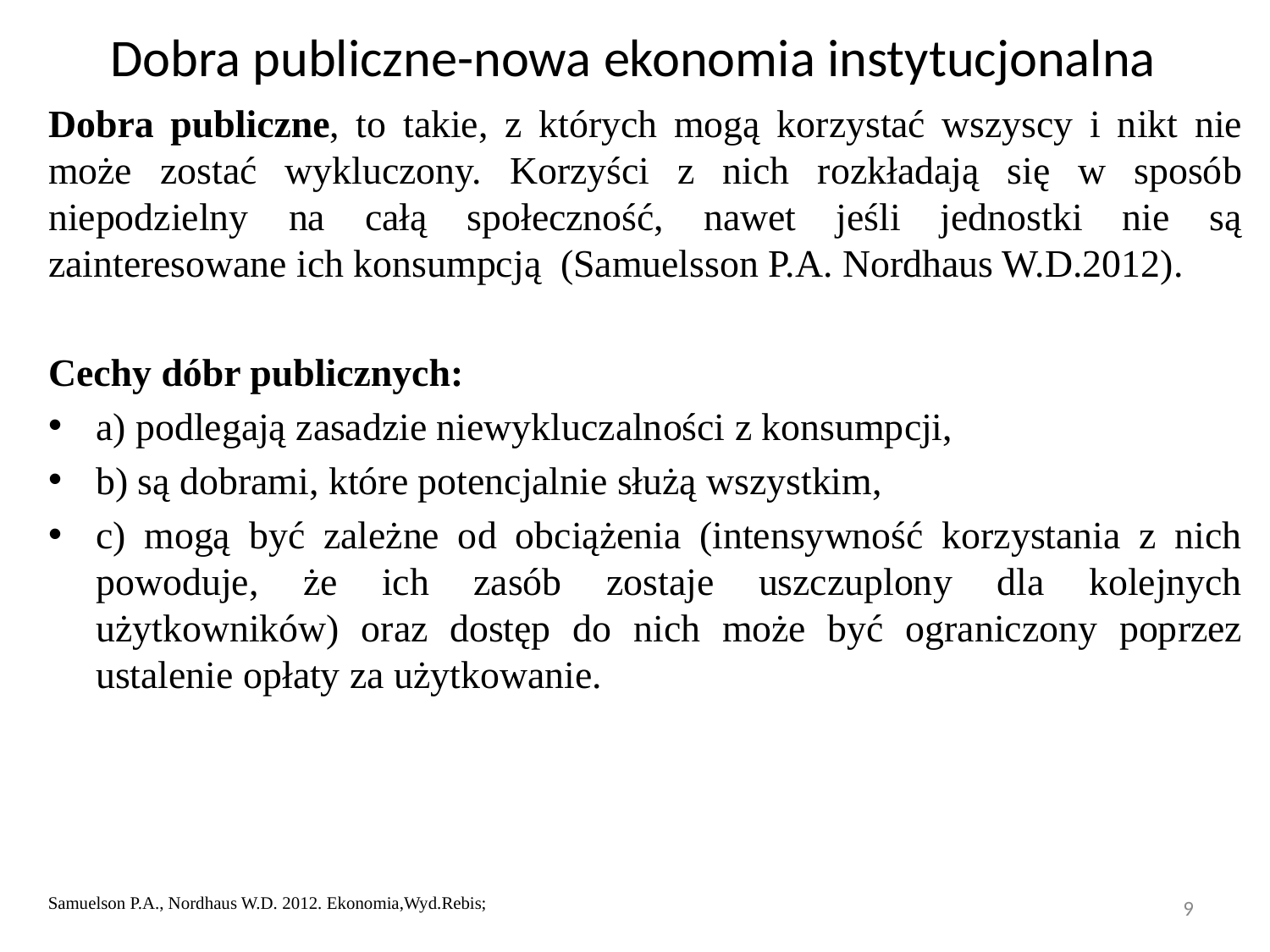

# Dobra publiczne-nowa ekonomia instytucjonalna
Dobra publiczne, to takie, z których mogą korzystać wszyscy i nikt nie może zostać wykluczony. Korzyści z nich rozkładają się w sposób niepodzielny na całą społeczność, nawet jeśli jednostki nie są zainteresowane ich konsumpcją  (Samuelsson P.A. Nordhaus W.D.2012).

Cechy dóbr publicznych:
a) podlegają zasadzie niewykluczalności z konsumpcji,
b) są dobrami, które potencjalnie służą wszystkim,
c) mogą być zależne od obciążenia (intensywność korzystania z nich powoduje, że ich zasób zostaje uszczuplony dla kolejnych użytkowników) oraz dostęp do nich może być ograniczony poprzez ustalenie opłaty za użytkowanie.
9
Samuelson P.A., Nordhaus W.D. 2012. Ekonomia,Wyd.Rebis;